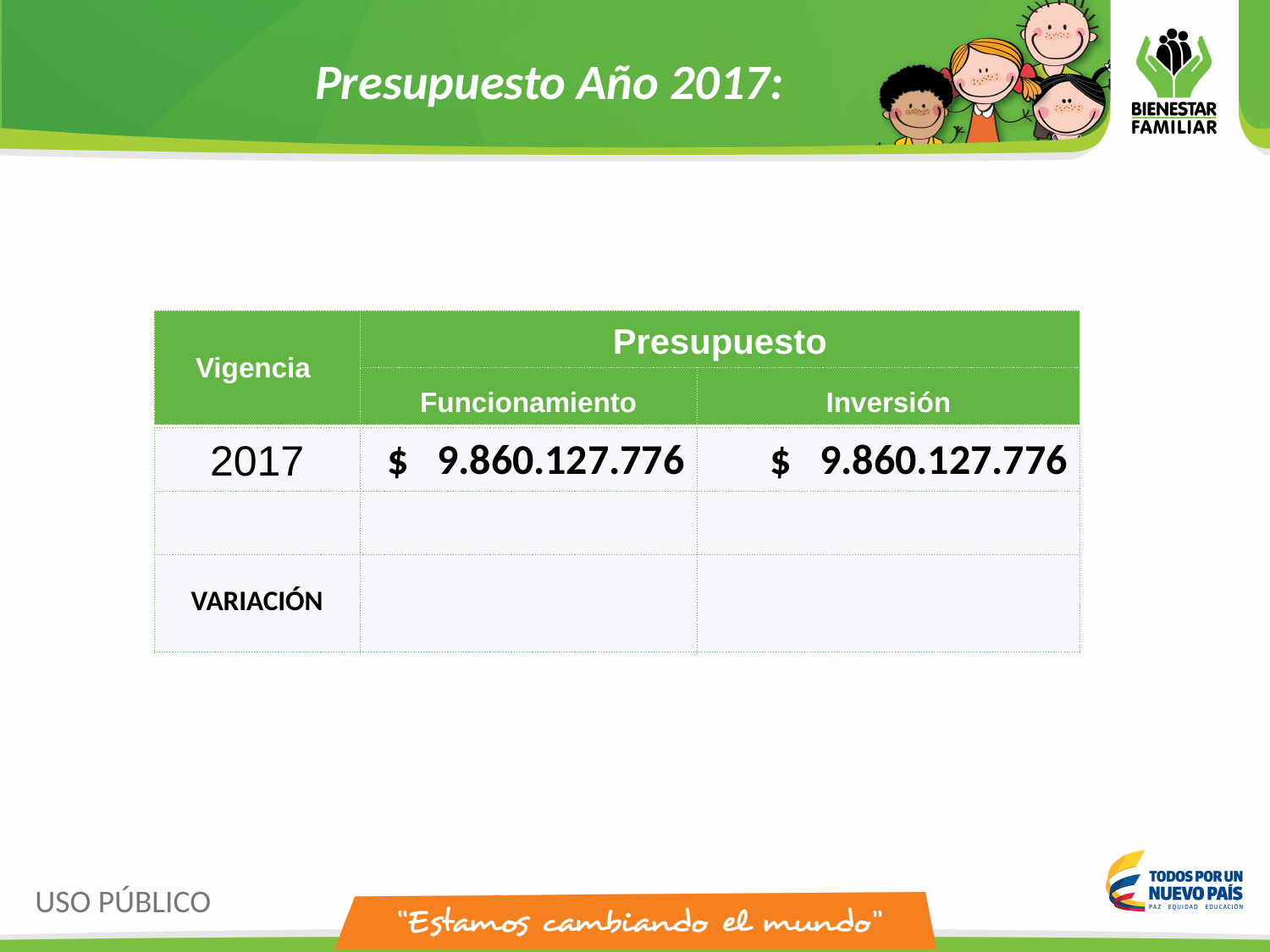

Presupuesto Año 2017:
| Vigencia | Presupuesto |  |
| --- | --- | --- |
|  | Funcionamiento | Inversión |
| 2017 | $ 9.860.127.776 | $ 9.860.127.776 |
| --- | --- | --- |
|  |  |  |
| VARIACIÓN |  |  |
USO PÚBLICO